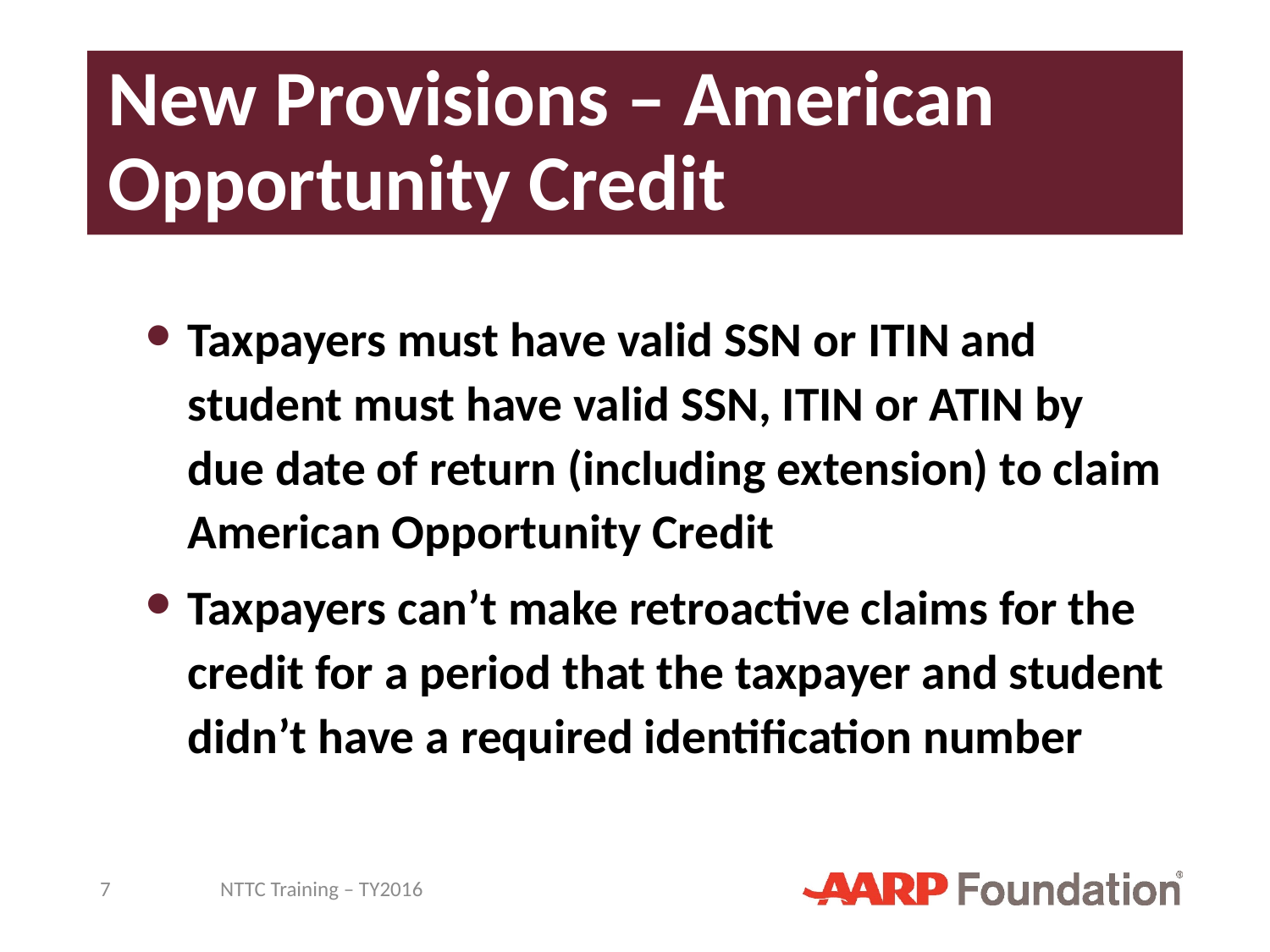

# New Provisions – American Opportunity Credit
Taxpayers must have valid SSN or ITIN and student must have valid SSN, ITIN or ATIN by due date of return (including extension) to claim American Opportunity Credit
Taxpayers can’t make retroactive claims for the credit for a period that the taxpayer and student didn’t have a required identification number
7
NTTC Training – TY2016